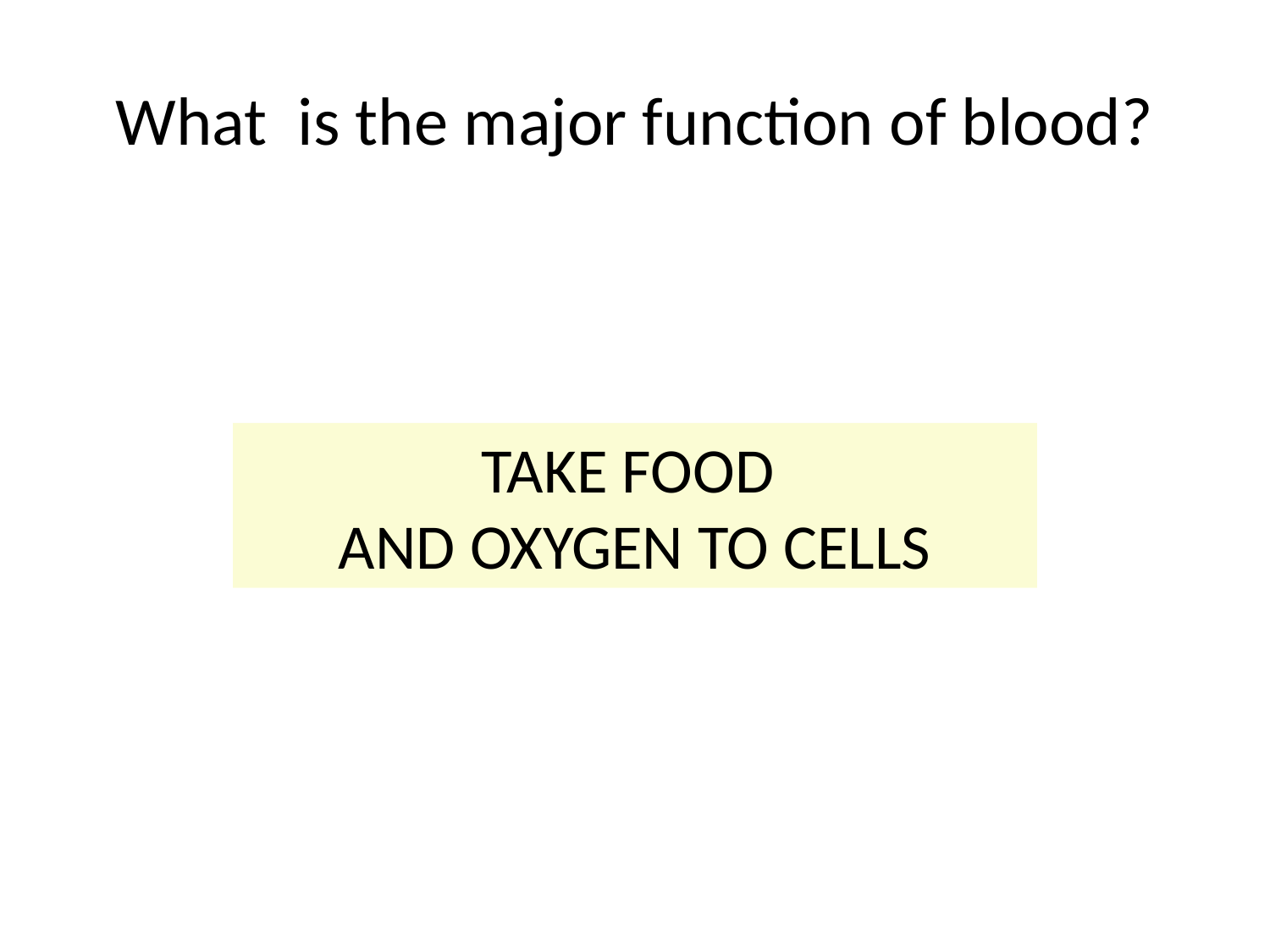

# What  is the major function of blood?
TAKE FOOD
AND OXYGEN TO CELLS